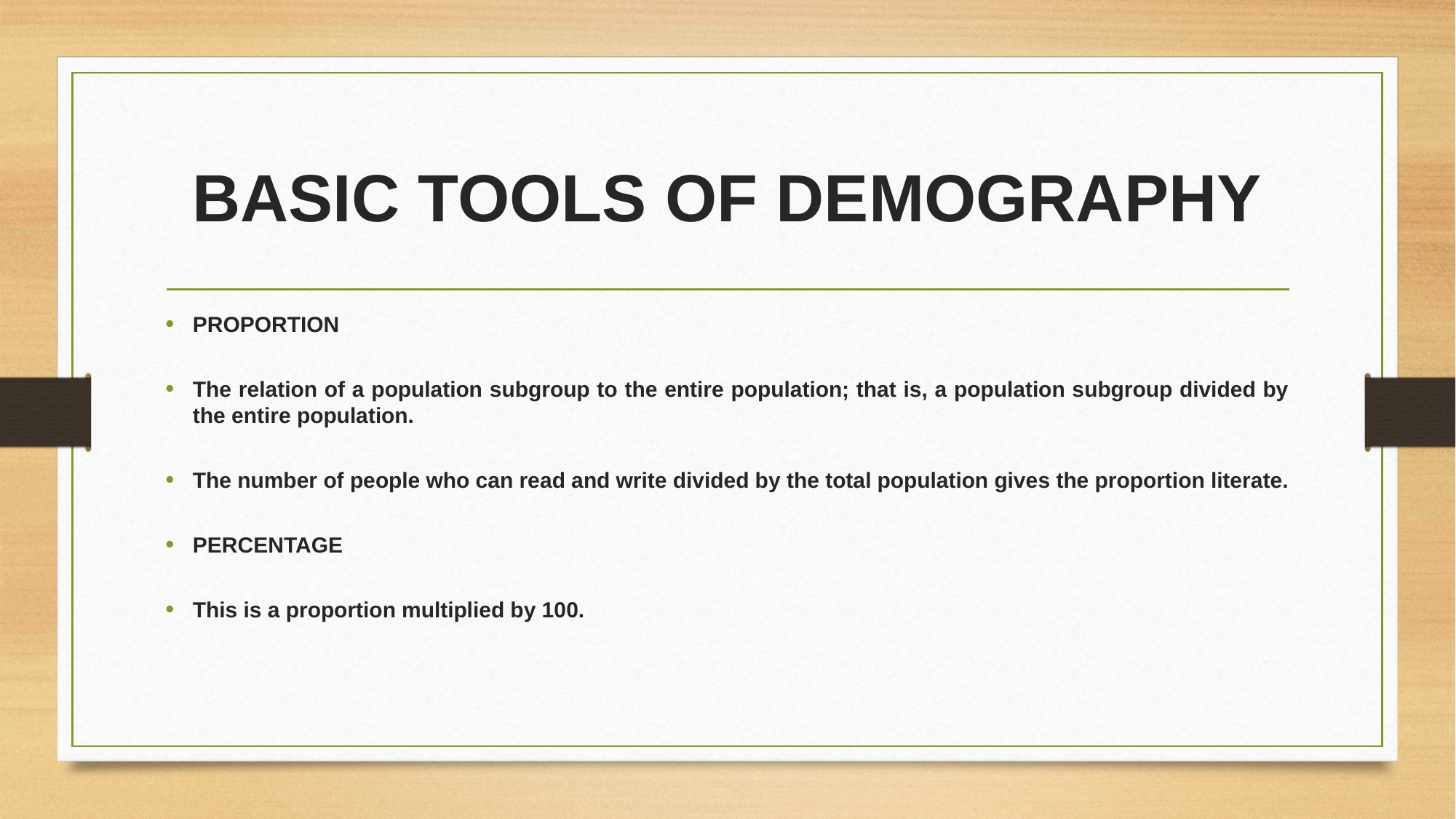

# BASIC TOOLS OF DEMOGRAPHY
PROPORTION

The relation of a population subgroup to the entire population; that is, a population subgroup divided by the entire population.

The number of people who can read and write divided by the total population gives the proportion literate.

PERCENTAGE

This is a proportion multiplied by 100.